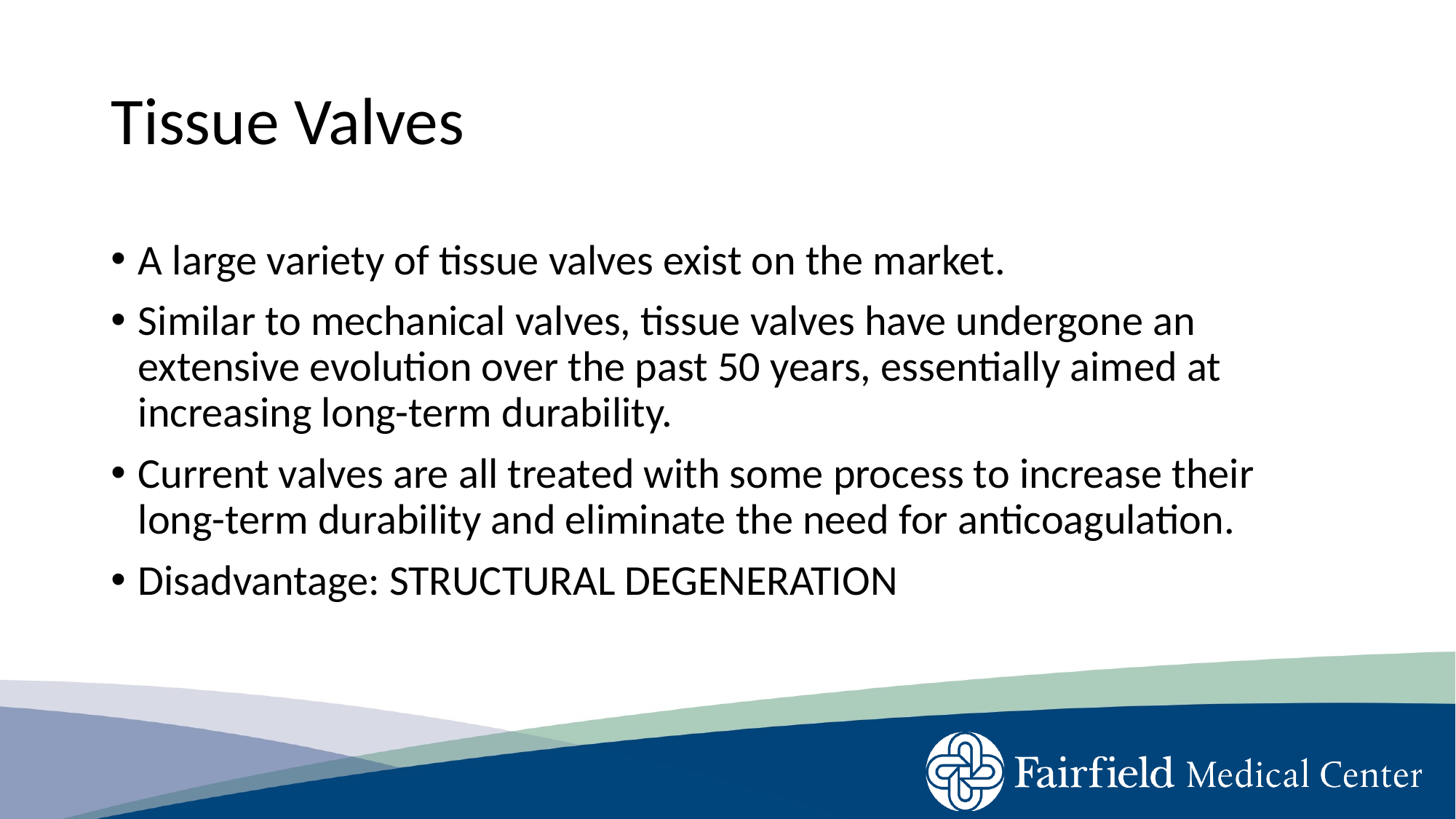

# Tissue Valves
A large variety of tissue valves exist on the market.
Similar to mechanical valves, tissue valves have undergone an extensive evolution over the past 50 years, essentially aimed at increasing long-term durability.
Current valves are all treated with some process to increase their long-term durability and eliminate the need for anticoagulation.
Disadvantage: STRUCTURAL DEGENERATION